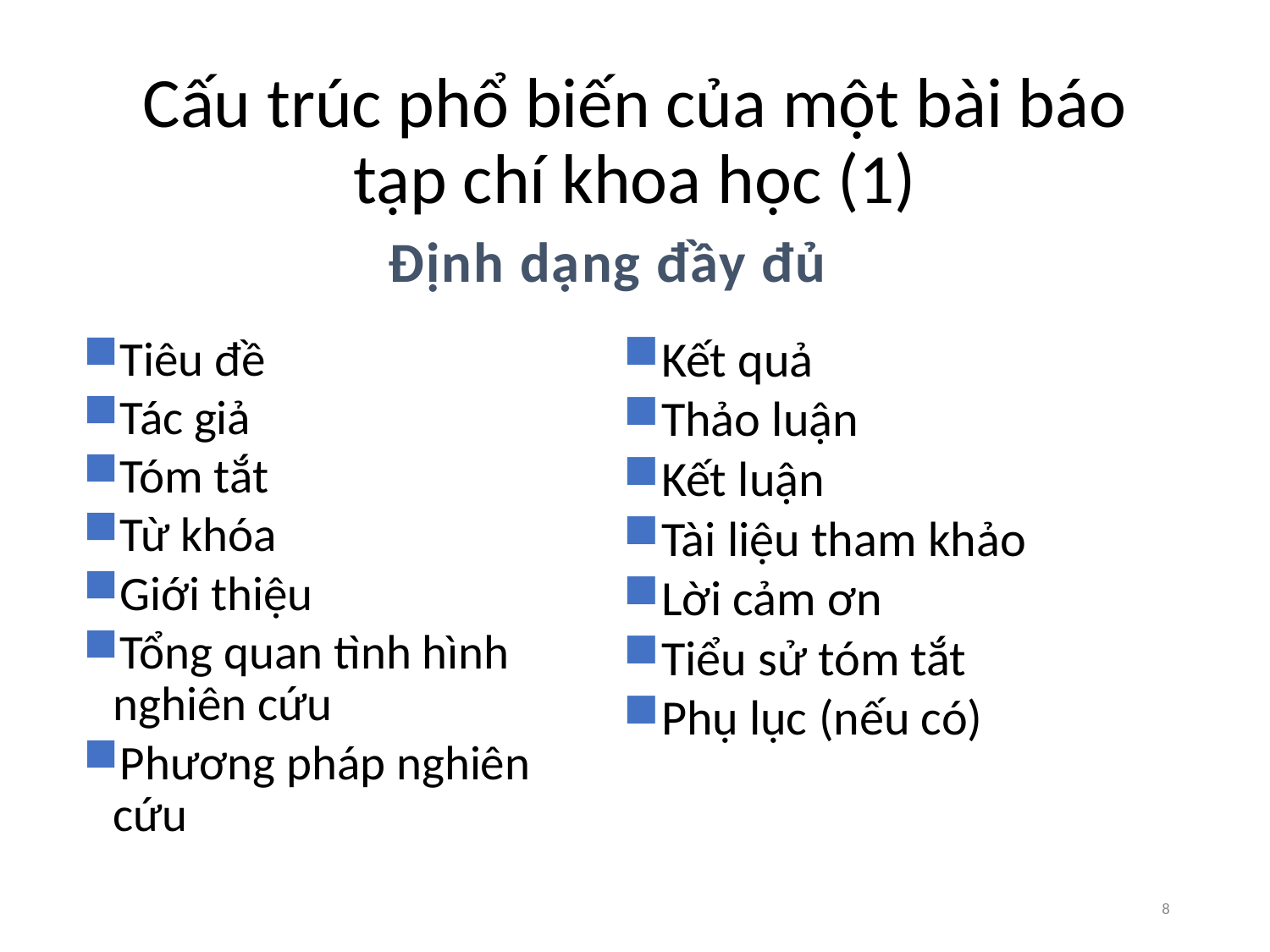

# Cấu trúc phổ biến của một bài báo tạp chí khoa học (1)
Định dạng đầy đủ
Tiêu đề
Tác giả
Tóm tắt
Từ khóa
Giới thiệu
Tổng quan tình hình nghiên cứu
Phương pháp nghiên cứu
Kết quả
Thảo luận
Kết luận
Tài liệu tham khảo
Lời cảm ơn
Tiểu sử tóm tắt
Phụ lục (nếu có)

8